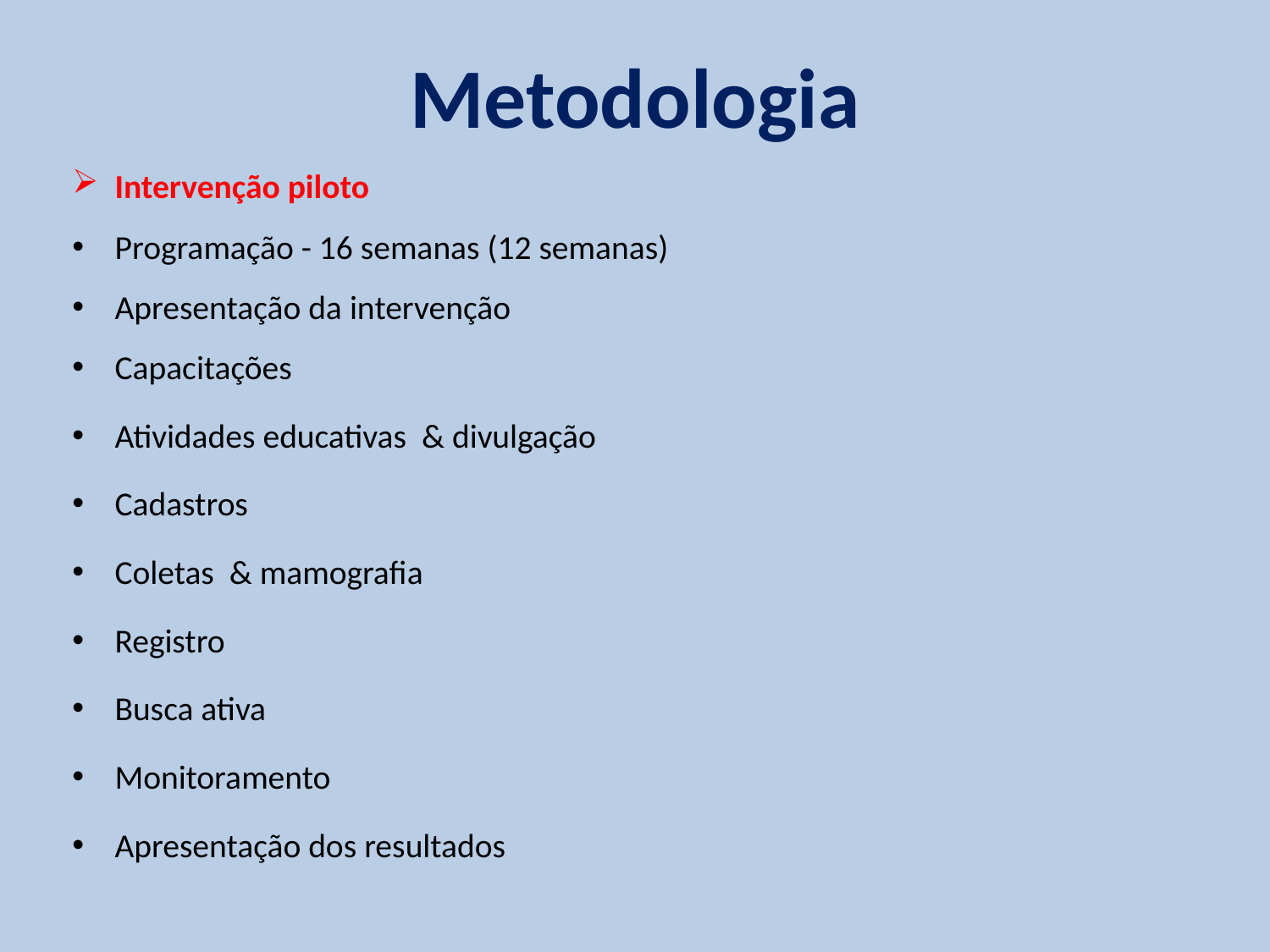

# Metodologia
Intervenção piloto
Programação - 16 semanas (12 semanas)
Apresentação da intervenção
Capacitações
Atividades educativas  & divulgação
Cadastros
Coletas  & mamografia
Registro
Busca ativa
Monitoramento
Apresentação dos resultados